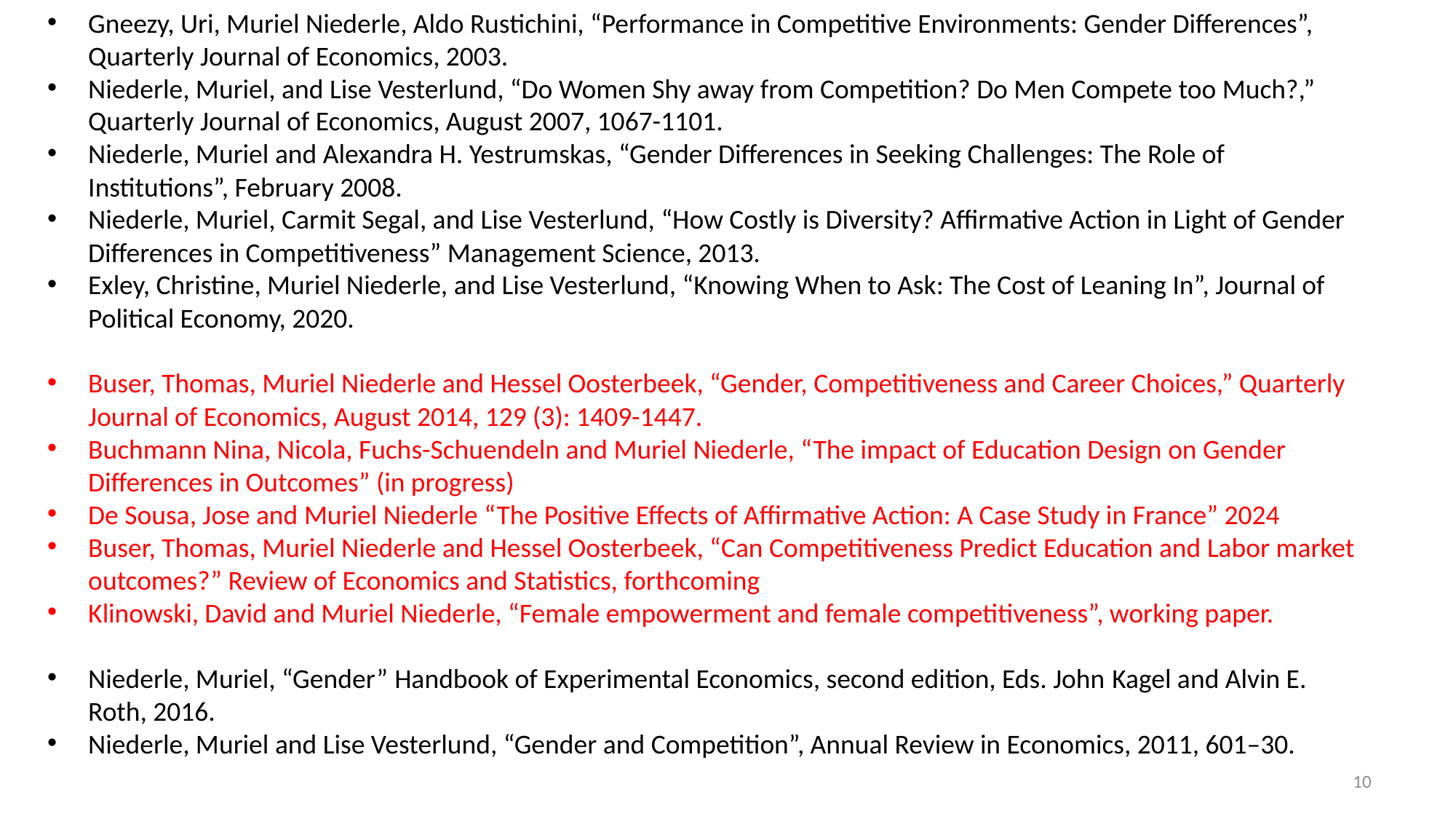

Gneezy, Uri, Muriel Niederle, Aldo Rustichini, “Performance in Competitive Environments: Gender Differences”, Quarterly Journal of Economics, 2003.
Niederle, Muriel, and Lise Vesterlund, “Do Women Shy away from Competition? Do Men Compete too Much?,” Quarterly Journal of Economics, August 2007, 1067-1101.
Niederle, Muriel and Alexandra H. Yestrumskas, “Gender Differences in Seeking Challenges: The Role of Institutions”, February 2008.
Niederle, Muriel, Carmit Segal, and Lise Vesterlund, “How Costly is Diversity? Affirmative Action in Light of Gender Differences in Competitiveness” Management Science, 2013.
Exley, Christine, Muriel Niederle, and Lise Vesterlund, “Knowing When to Ask: The Cost of Leaning In”, Journal of Political Economy, 2020.

Buser, Thomas, Muriel Niederle and Hessel Oosterbeek, “Gender, Competitiveness and Career Choices,” Quarterly Journal of Economics, August 2014, 129 (3): 1409-1447.
Buchmann Nina, Nicola, Fuchs-Schuendeln and Muriel Niederle, “The impact of Education Design on Gender Differences in Outcomes” (in progress)
De Sousa, Jose and Muriel Niederle “The Positive Effects of Affirmative Action: A Case Study in France” 2024
Buser, Thomas, Muriel Niederle and Hessel Oosterbeek, “Can Competitiveness Predict Education and Labor market outcomes?” Review of Economics and Statistics, forthcoming
Klinowski, David and Muriel Niederle, “Female empowerment and female competitiveness”, working paper.

Niederle, Muriel, “Gender” Handbook of Experimental Economics, second edition, Eds. John Kagel and Alvin E. Roth, 2016.
Niederle, Muriel and Lise Vesterlund, “Gender and Competition”, Annual Review in Economics, 2011, 601–30.
#
10